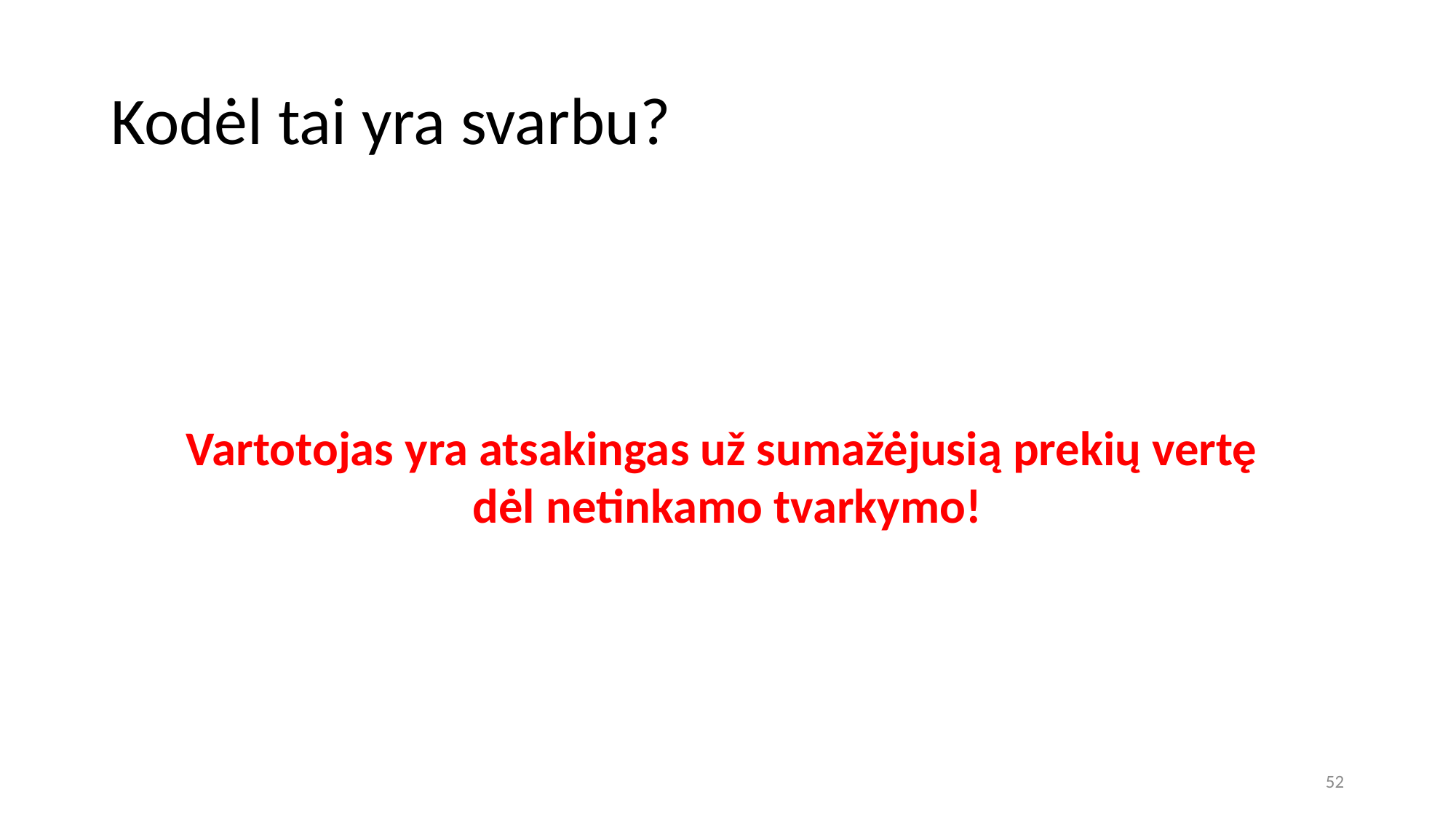

Kodėl tai yra svarbu?
Vartotojas yra atsakingas už sumažėjusią prekių vertę
dėl netinkamo tvarkymo!
52